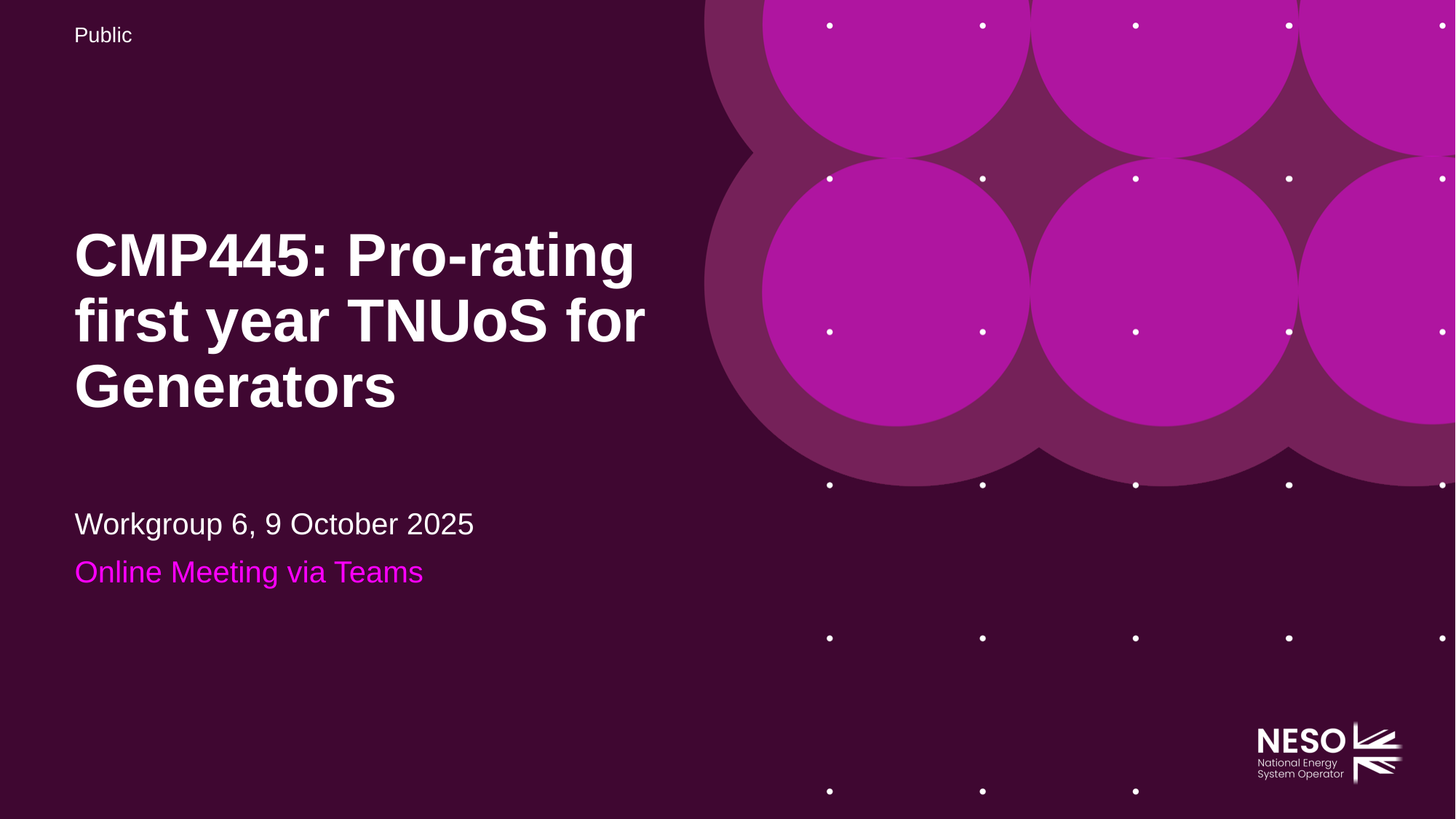

# CMP445: Pro-rating first year TNUoS for Generators
Workgroup 6, 9 October 2025
Online Meeting via Teams